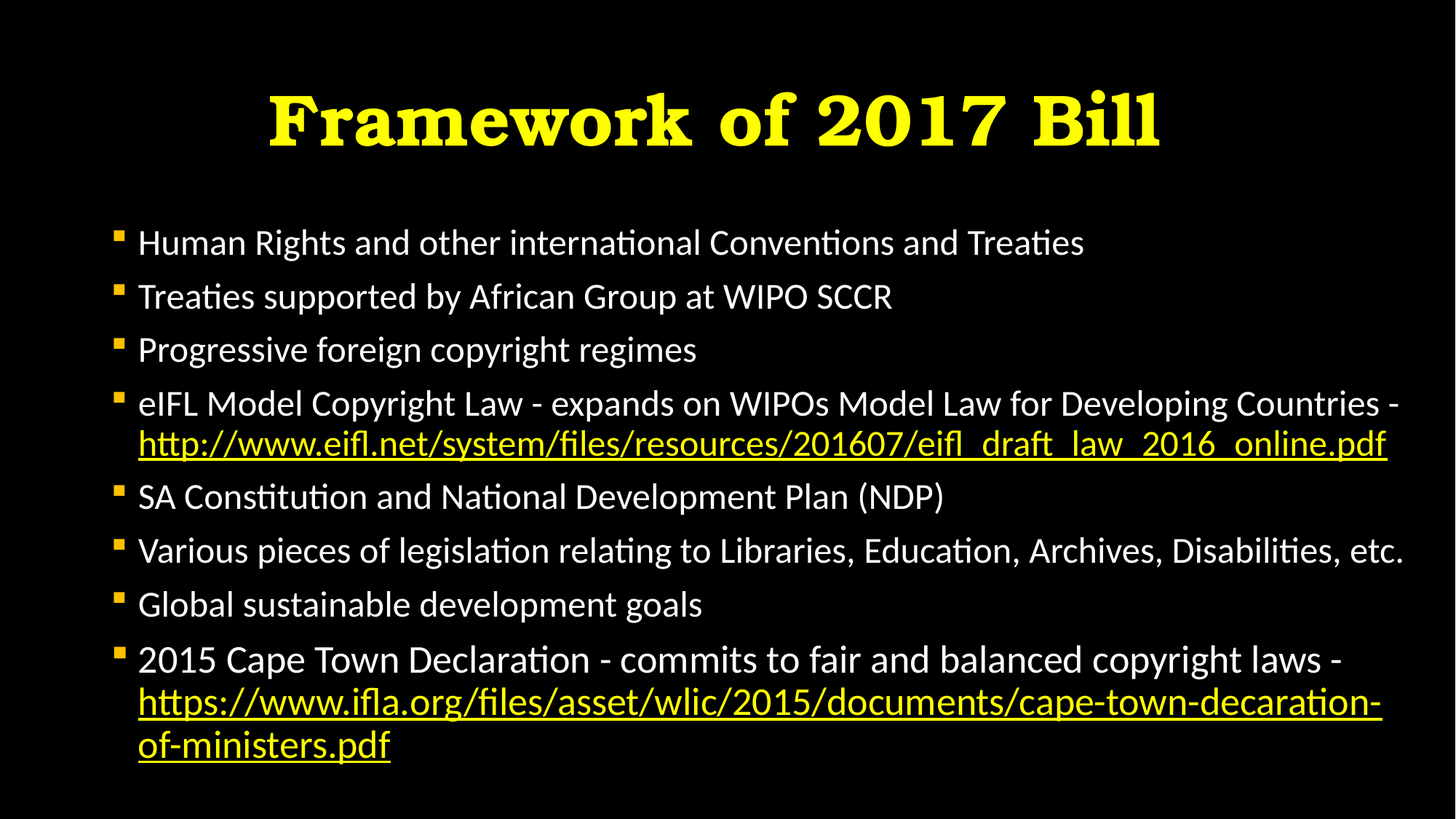

# Framework of 2017 Bill
Human Rights and other international Conventions and Treaties
Treaties supported by African Group at WIPO SCCR
Progressive foreign copyright regimes
eIFL Model Copyright Law - expands on WIPOs Model Law for Developing Countries - http://www.eifl.net/system/files/resources/201607/eifl_draft_law_2016_online.pdf
SA Constitution and National Development Plan (NDP)
Various pieces of legislation relating to Libraries, Education, Archives, Disabilities, etc.
Global sustainable development goals
2015 Cape Town Declaration - commits to fair and balanced copyright laws -  https://www.ifla.org/files/asset/wlic/2015/documents/cape-town-decaration-of-ministers.pdf